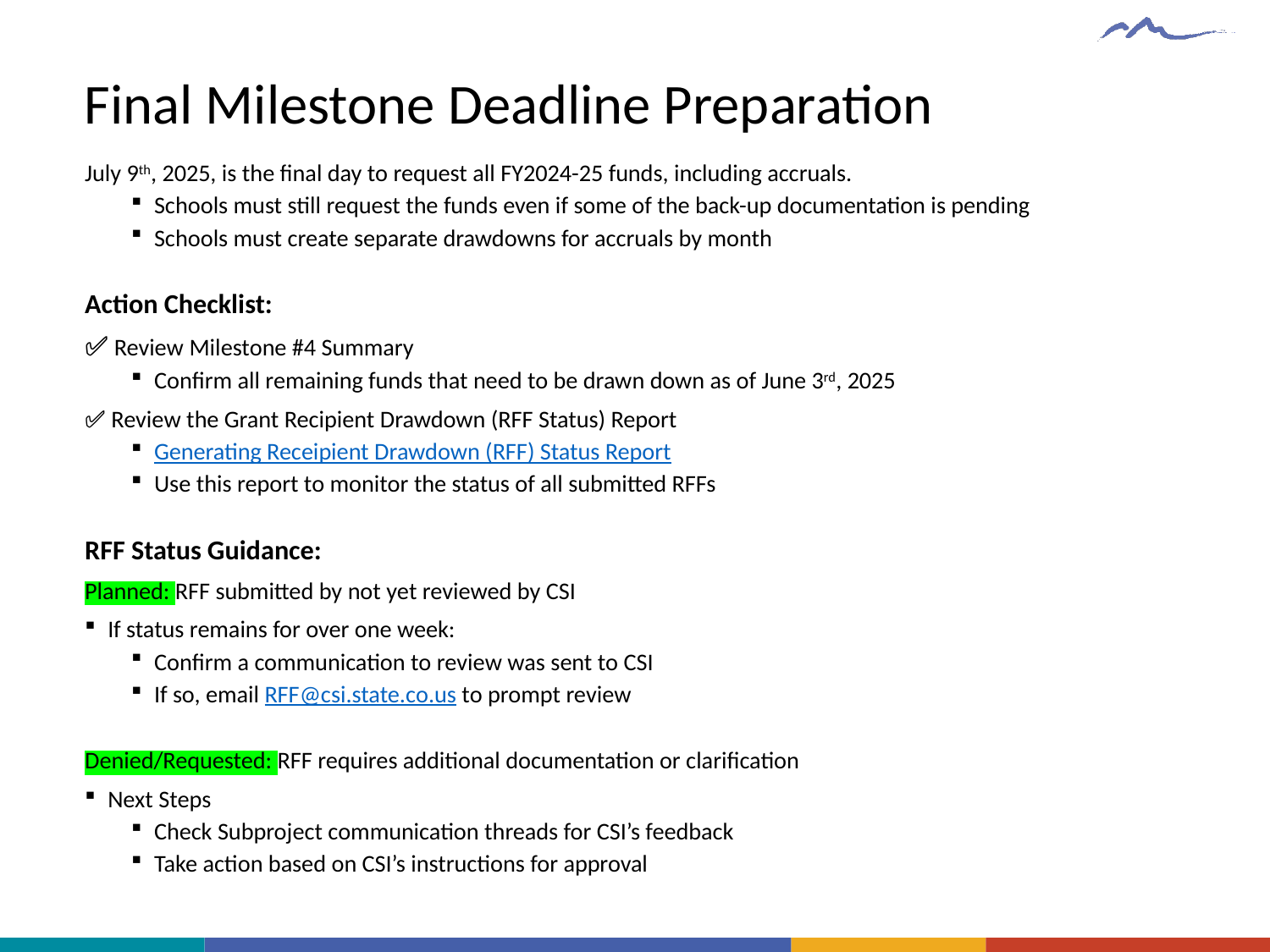

# Final Milestone Deadline Preparation
July 9th, 2025, is the final day to request all FY2024-25 funds, including accruals.
Schools must still request the funds even if some of the back-up documentation is pending
Schools must create separate drawdowns for accruals by month
Action Checklist:
✅ Review Milestone #4 Summary
Confirm all remaining funds that need to be drawn down as of June 3rd, 2025
✅ Review the Grant Recipient Drawdown (RFF Status) Report
Generating Receipient Drawdown (RFF) Status Report
Use this report to monitor the status of all submitted RFFs
RFF Status Guidance:
Planned: RFF submitted by not yet reviewed by CSI
If status remains for over one week:
Confirm a communication to review was sent to CSI
If so, email RFF@csi.state.co.us to prompt review
Denied/Requested: RFF requires additional documentation or clarification
Next Steps
Check Subproject communication threads for CSI’s feedback
Take action based on CSI’s instructions for approval